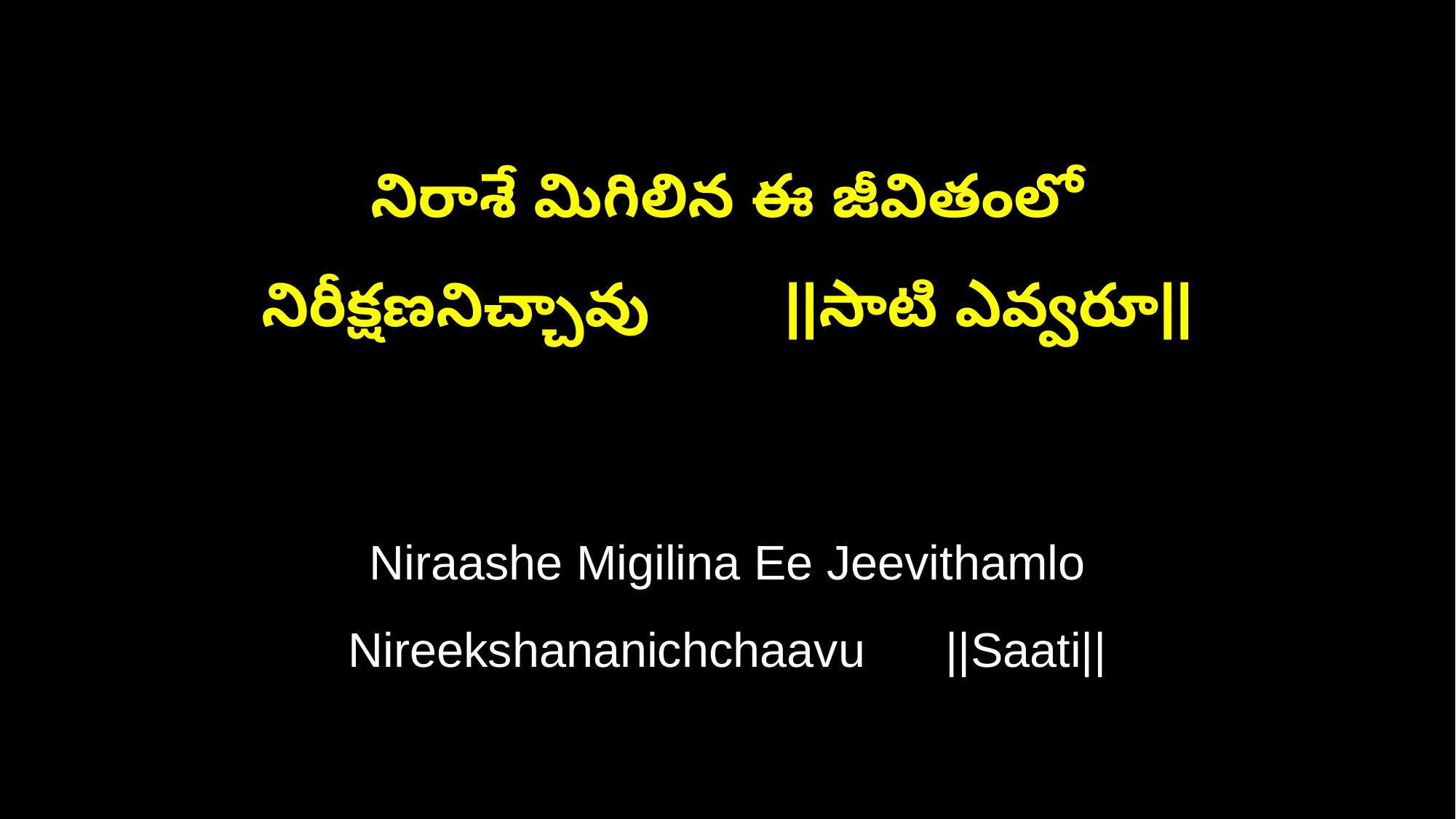

నిరాశే మిగిలిన ఈ జీవితంలో
నిరీక్షణనిచ్చావు        ||సాటి ఎవ్వరూ||
Niraashe Migilina Ee Jeevithamlo
Nireekshananichchaavu      ||Saati||